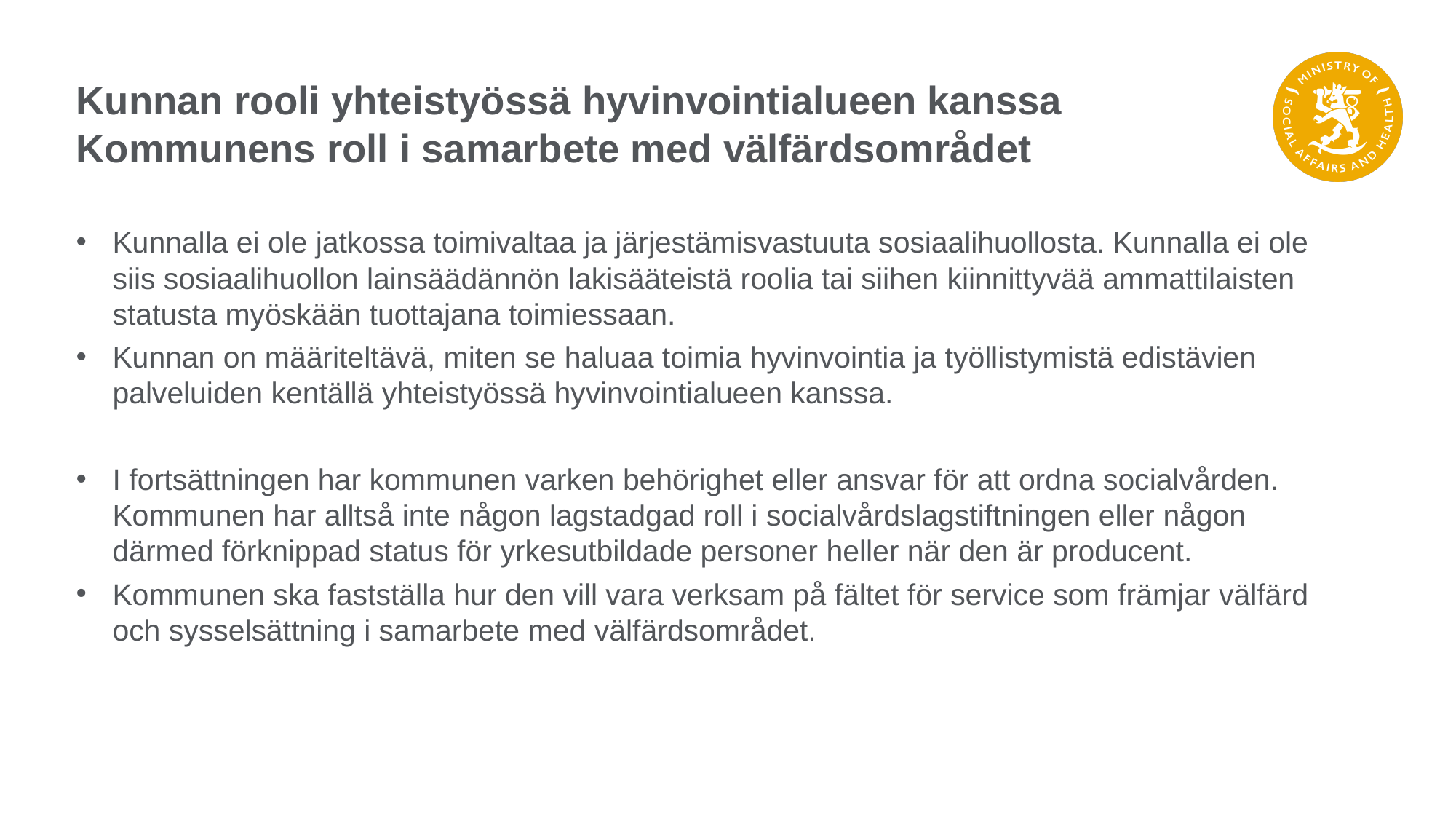

# Kunnan rooli yhteistyössä hyvinvointialueen kanssa Kommunens roll i samarbete med välfärdsområdet
Kunnalla ei ole jatkossa toimivaltaa ja järjestämisvastuuta sosiaalihuollosta. Kunnalla ei ole siis sosiaalihuollon lainsäädännön lakisääteistä roolia tai siihen kiinnittyvää ammattilaisten statusta myöskään tuottajana toimiessaan.
Kunnan on määriteltävä, miten se haluaa toimia hyvinvointia ja työllistymistä edistävien palveluiden kentällä yhteistyössä hyvinvointialueen kanssa.

I fortsättningen har kommunen varken behörighet eller ansvar för att ordna socialvården. Kommunen har alltså inte någon lagstadgad roll i socialvårdslagstiftningen eller någon därmed förknippad status för yrkesutbildade personer heller när den är producent.
Kommunen ska fastställa hur den vill vara verksam på fältet för service som främjar välfärd och sysselsättning i samarbete med välfärdsområdet.